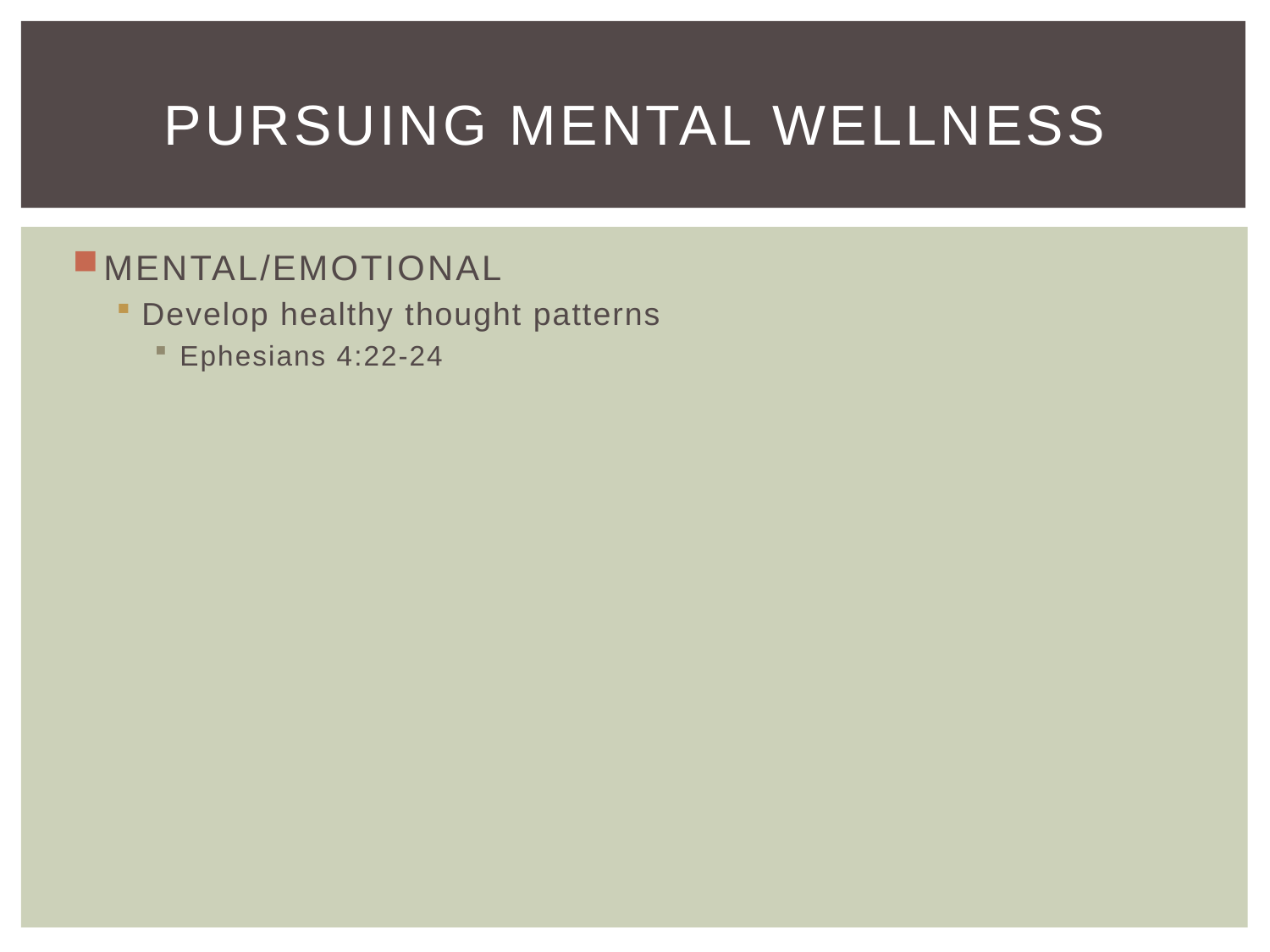

# Pursuing Mental Wellness
MENTAL/EMOTIONAL
Develop healthy thought patterns
Ephesians 4:22-24